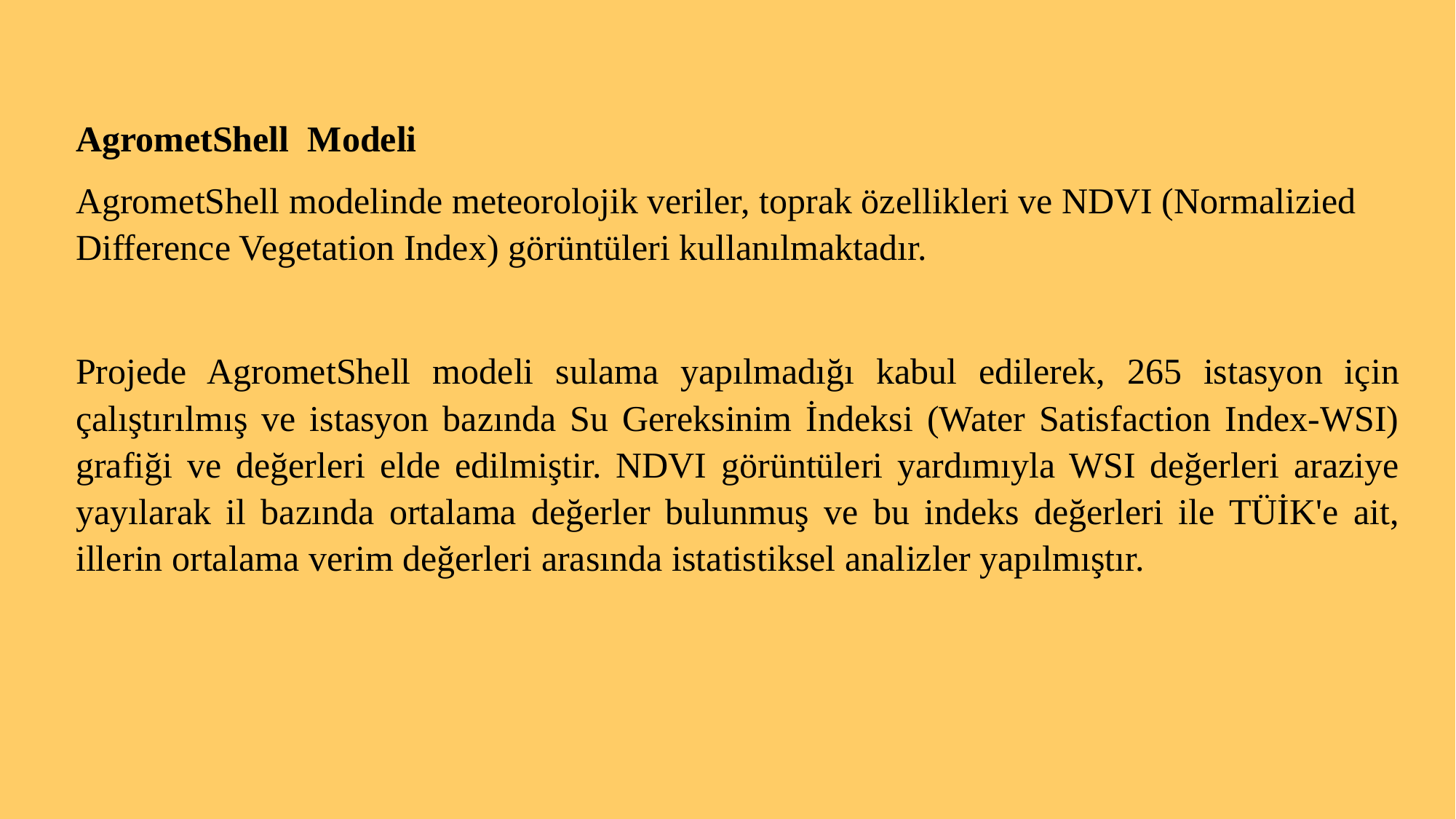

AgrometShell  Modeli
AgrometShell modelinde meteorolojik veriler, toprak özellikleri ve NDVI (Normalizied Difference Vegetation Index) görüntüleri kullanılmaktadır.

Projede AgrometShell modeli sulama yapılmadığı kabul edilerek, 265 istasyon için çalıştırılmış ve istasyon bazında Su Gereksinim İndeksi (Water Satisfaction Index-WSI) grafiği ve değerleri elde edilmiştir. NDVI görüntüleri yardımıyla WSI değerleri araziye yayılarak il bazında ortalama değerler bulunmuş ve bu indeks değerleri ile TÜİK'e ait, illerin ortalama verim değerleri arasında istatistiksel analizler yapılmıştır.